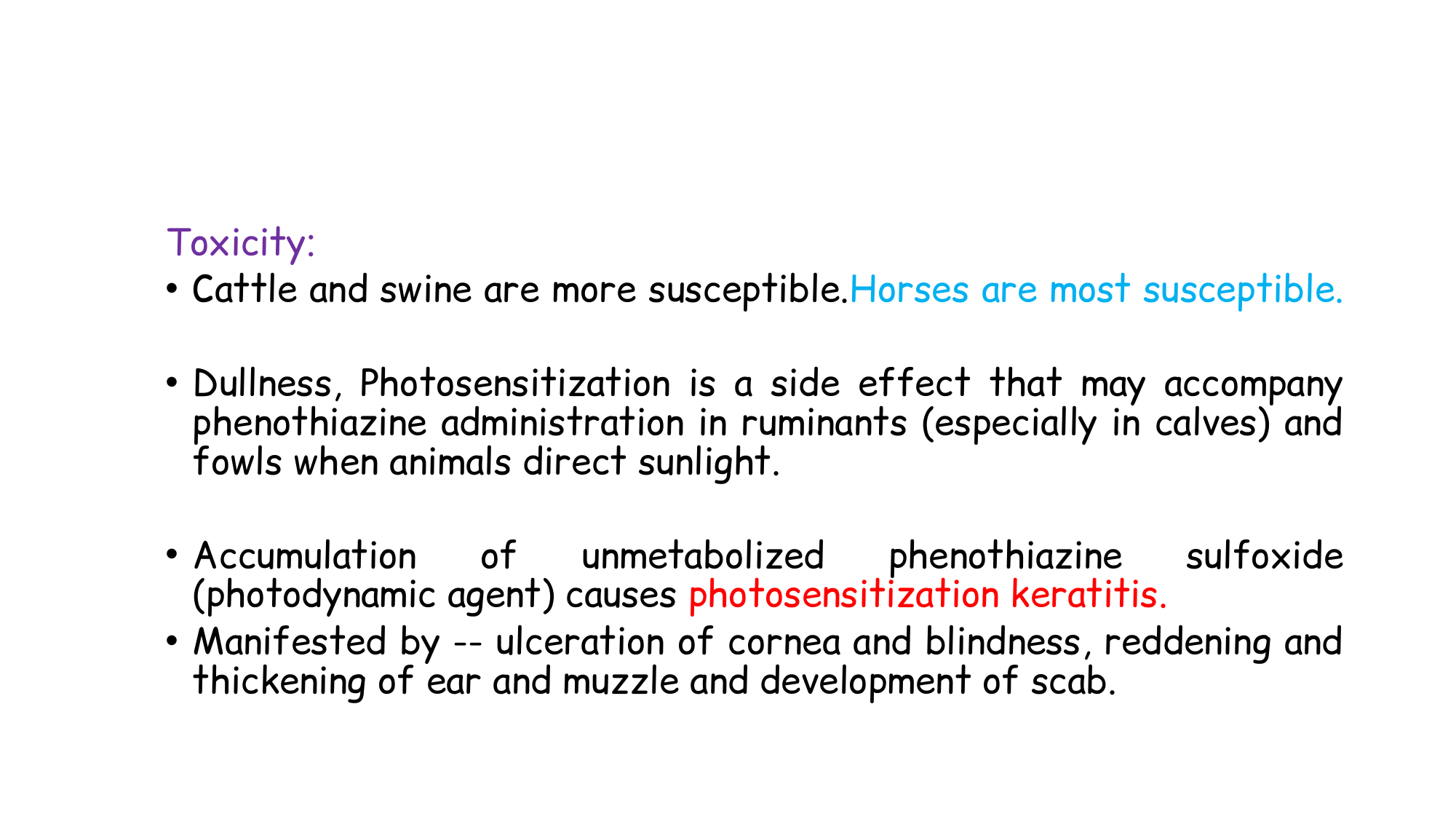

Toxicity:
Cattle and swine are more susceptible.Horses are most susceptible.

Dullness, Photosensitization is a side effect that may accompany phenothiazine administration in ruminants (especially in calves) and fowls when animals direct sunlight.

Accumulation of unmetabolized phenothiazine sulfoxide (photodynamic agent) causes photosensitization keratitis.
Manifested by -- ulceration of cornea and blindness, reddening and thickening of ear and muzzle and development of scab.